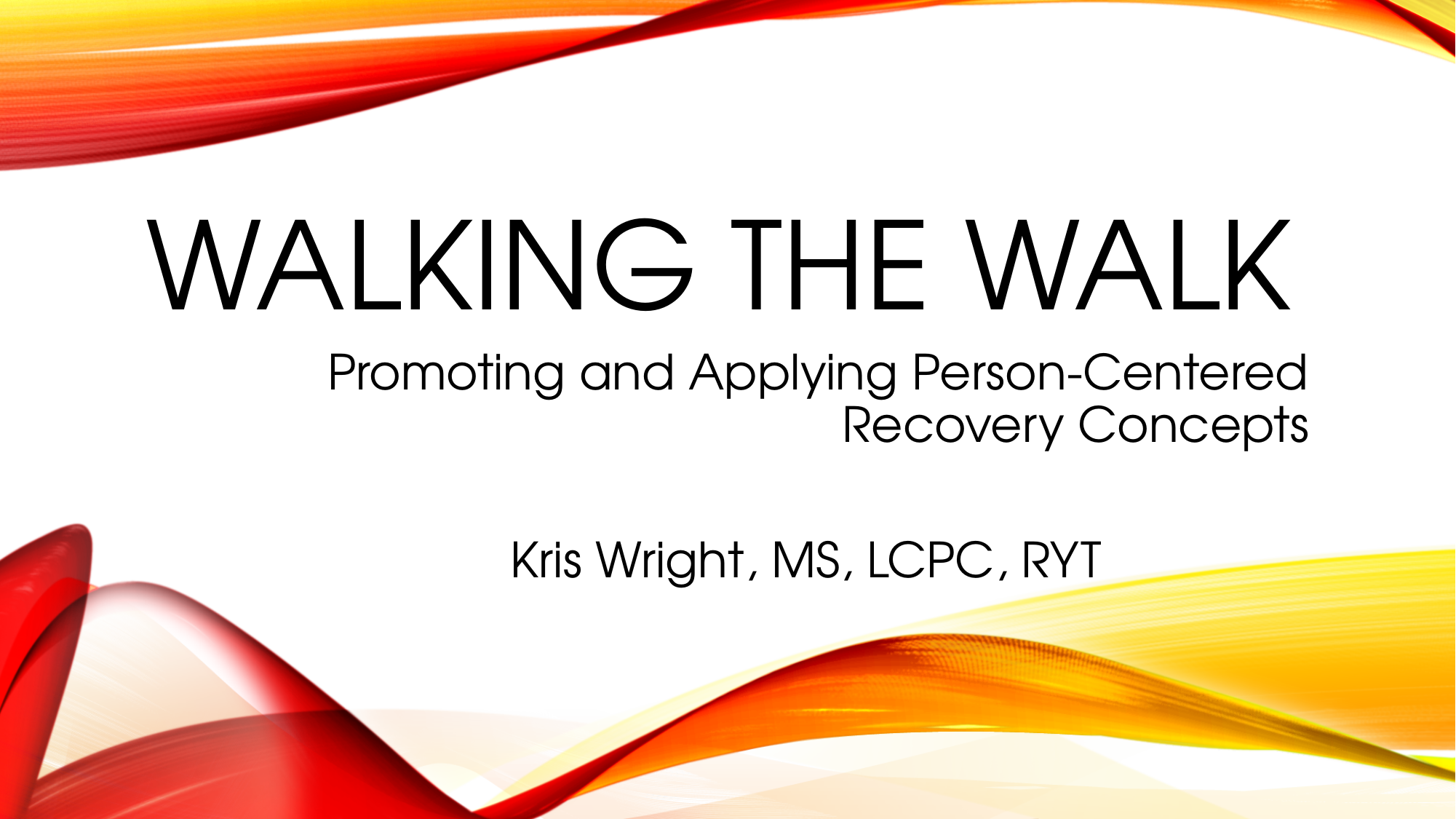

# Walking the Walk
Promoting and Applying Person-Centered Recovery Concepts

Kris Wright, MS, LCPC, RYT